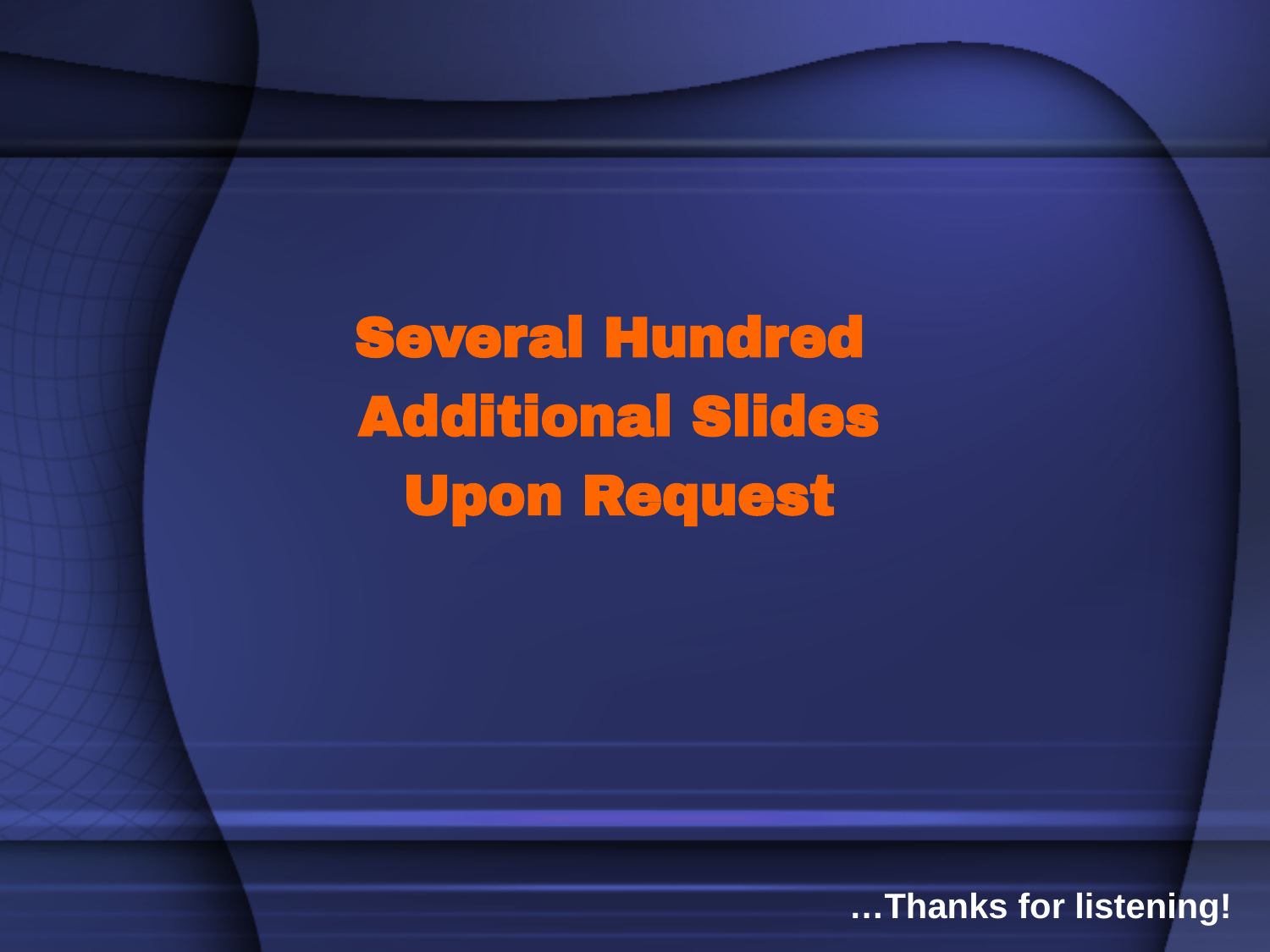

Several Hundred
Additional Slides
Upon Request
…Thanks for listening!